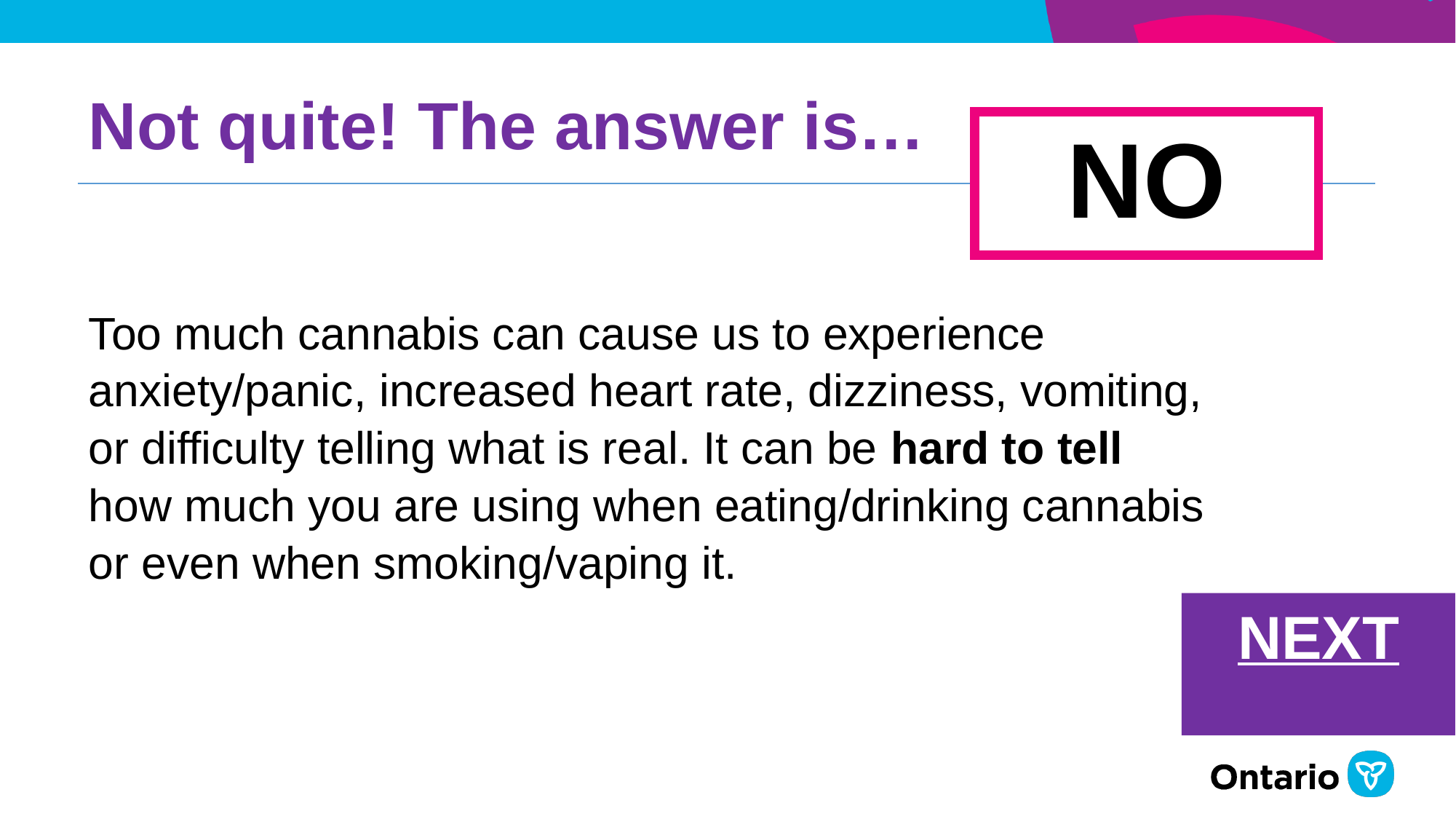

# I’ve heard that you can eat as many cannabis gummies as you want, and you won’t get sick. Is that true? yes
Not quite! The answer is…
NO
Too much cannabis can cause us to experience anxiety/panic, increased heart rate, dizziness, vomiting, or difficulty telling what is real. It can be hard to tell how much you are using when eating/drinking cannabis or even when smoking/vaping it.
NEXT